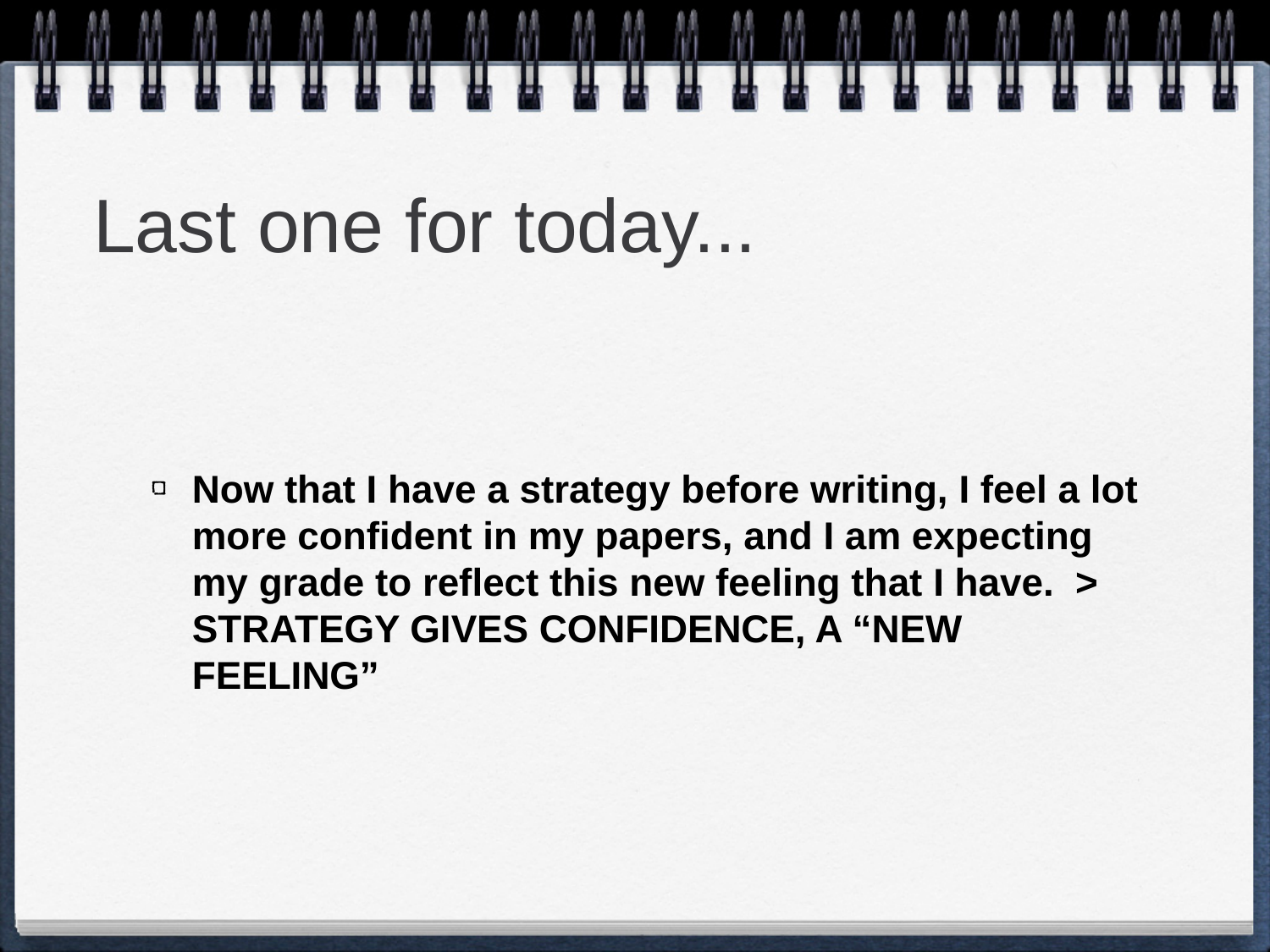

# Last one for today...
Now that I have a strategy before writing, I feel a lot more confident in my papers, and I am expecting my grade to reflect this new feeling that I have.  > STRATEGY GIVES CONFIDENCE, A “NEW FEELING”